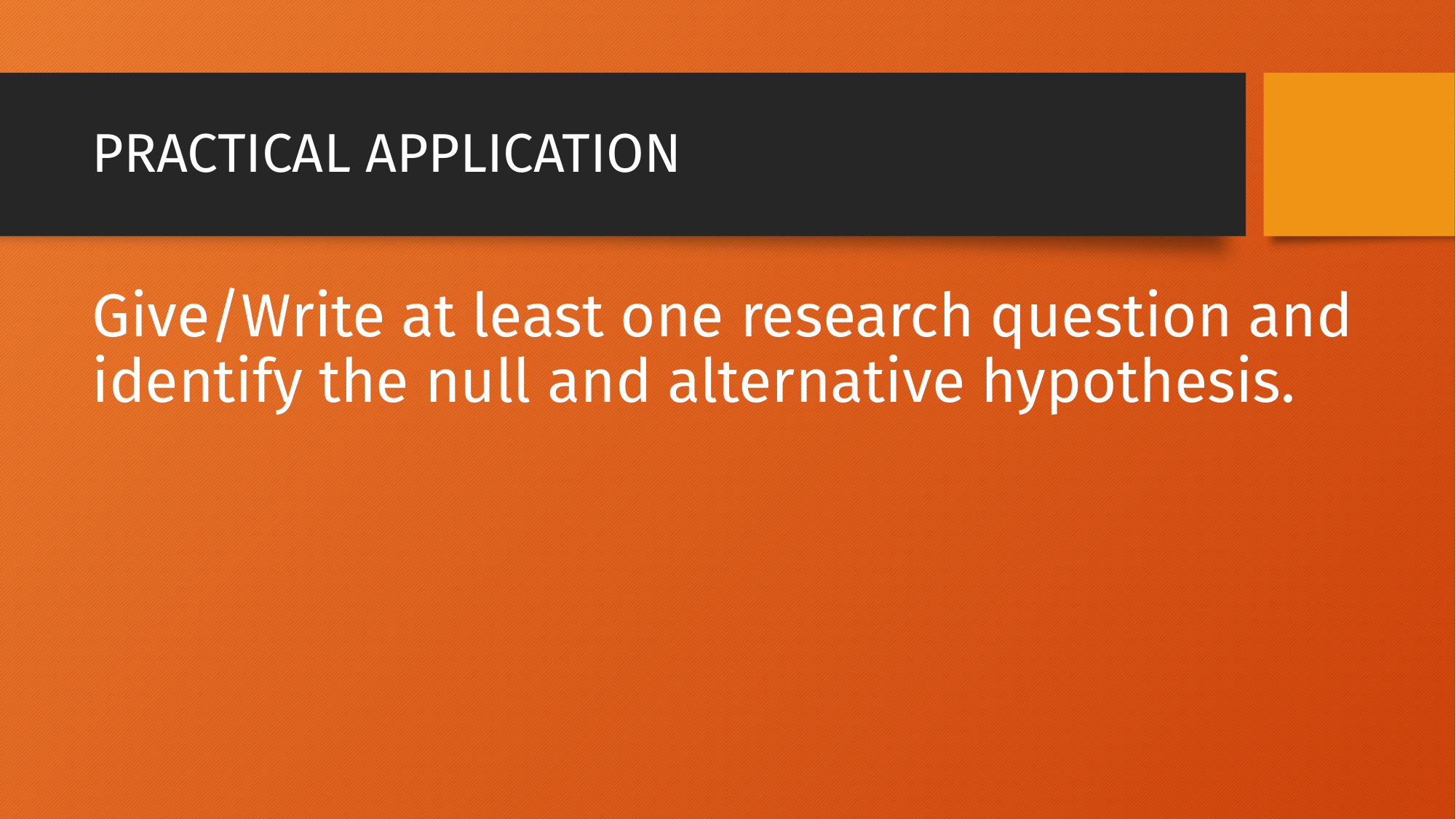

# PRACTICAL APPLICATION
Give/Write at least one research question and identify the null and alternative hypothesis.